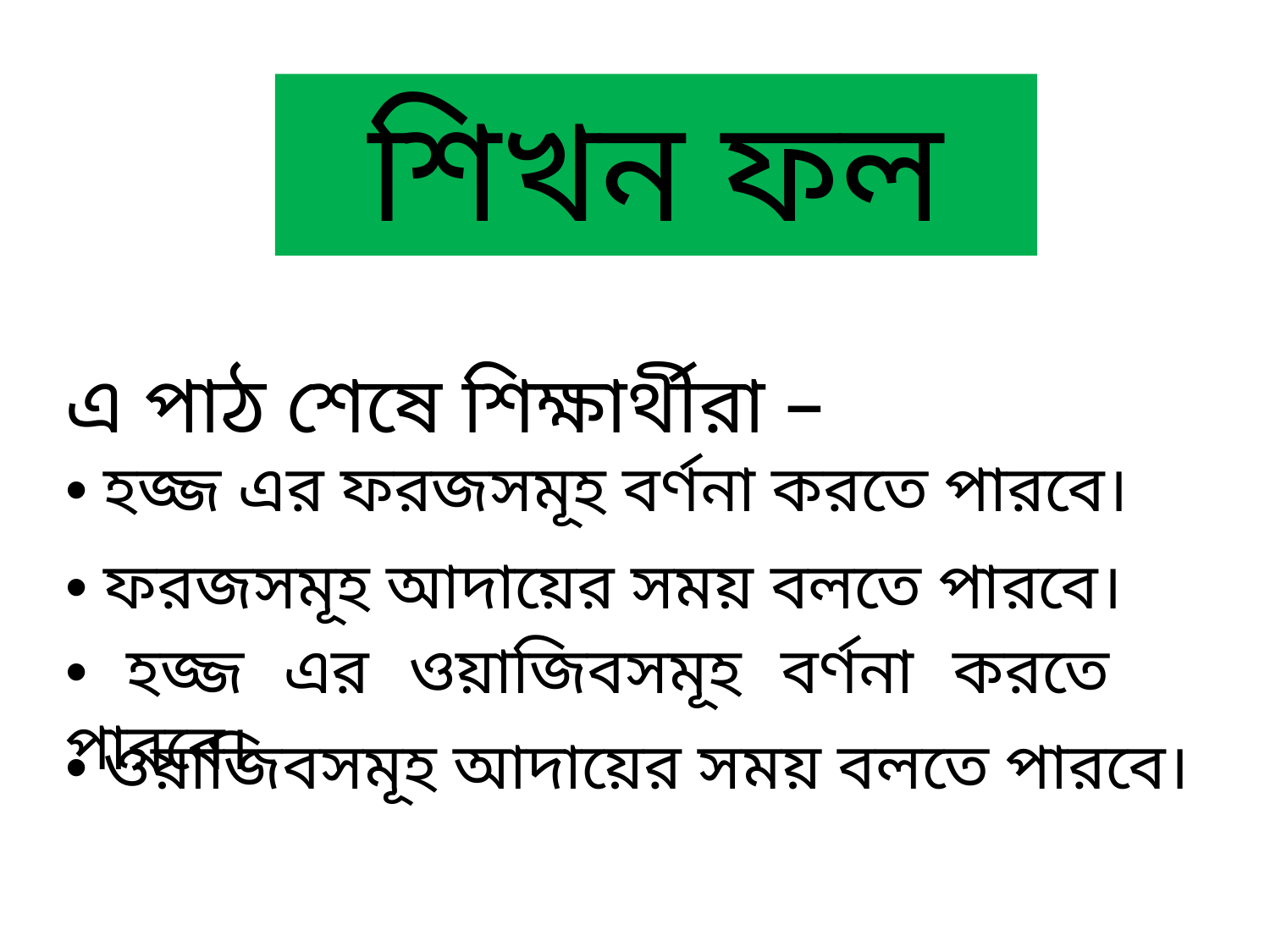

শিখন ফল
এ পাঠ শেষে শিক্ষার্থীরা –
• হজ্জ এর ফরজসমূহ বর্ণনা করতে পারবে।
• ফরজসমূহ আদায়ের সময় বলতে পারবে।
• হজ্জ এর ওয়াজিবসমূহ বর্ণনা করতে পারবে।
• ওয়াজিবসমূহ আদায়ের সময় বলতে পারবে।